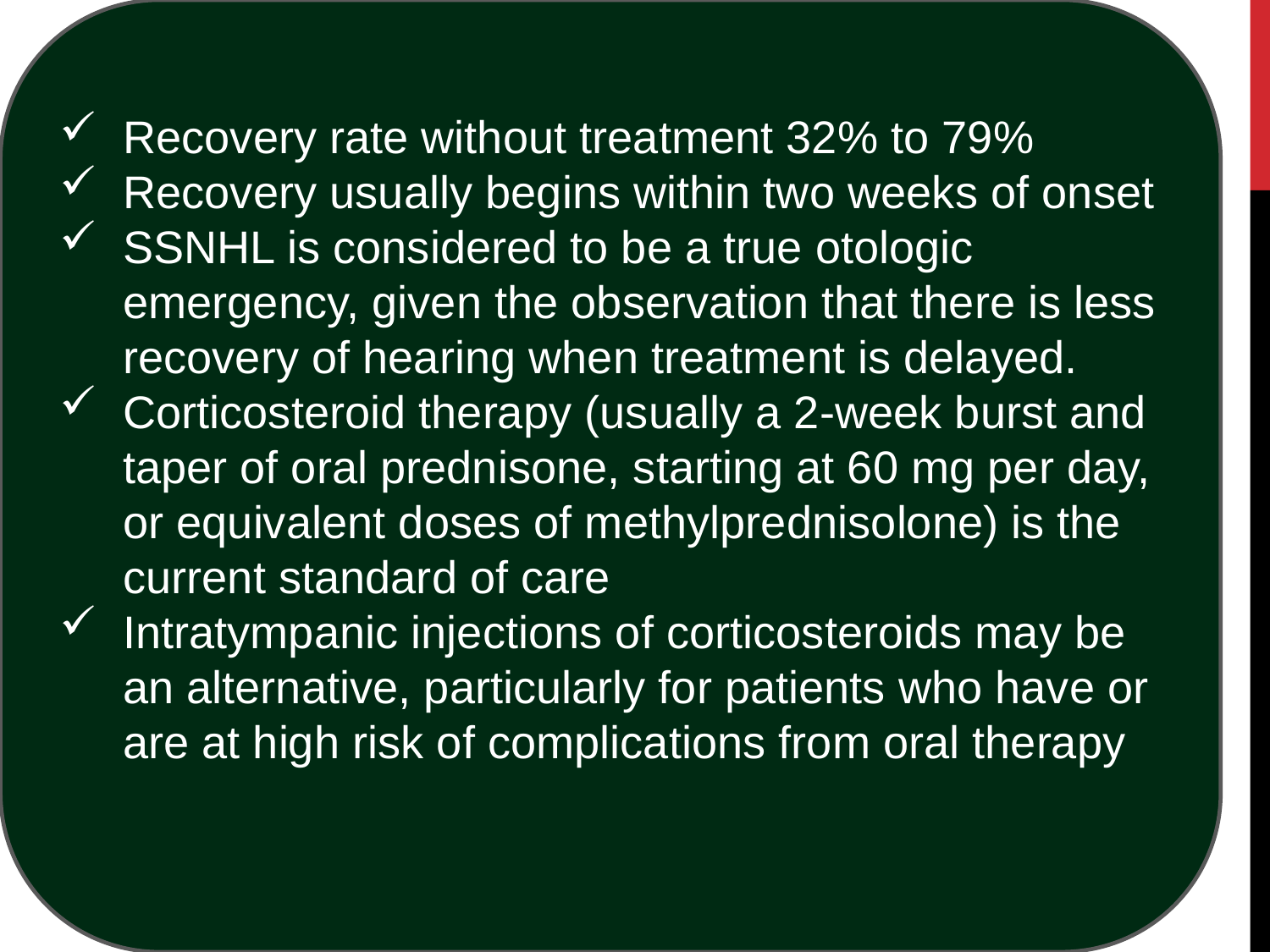

Recovery rate without treatment 32% to 79%
Recovery usually begins within two weeks of onset
SSNHL is considered to be a true otologic emergency, given the observation that there is less recovery of hearing when treatment is delayed.
Corticosteroid therapy (usually a 2-week burst and taper of oral prednisone, starting at 60 mg per day, or equivalent doses of methylprednisolone) is the current standard of care
Intratympanic injections of corticosteroids may be an alternative, particularly for patients who have or are at high risk of complications from oral therapy